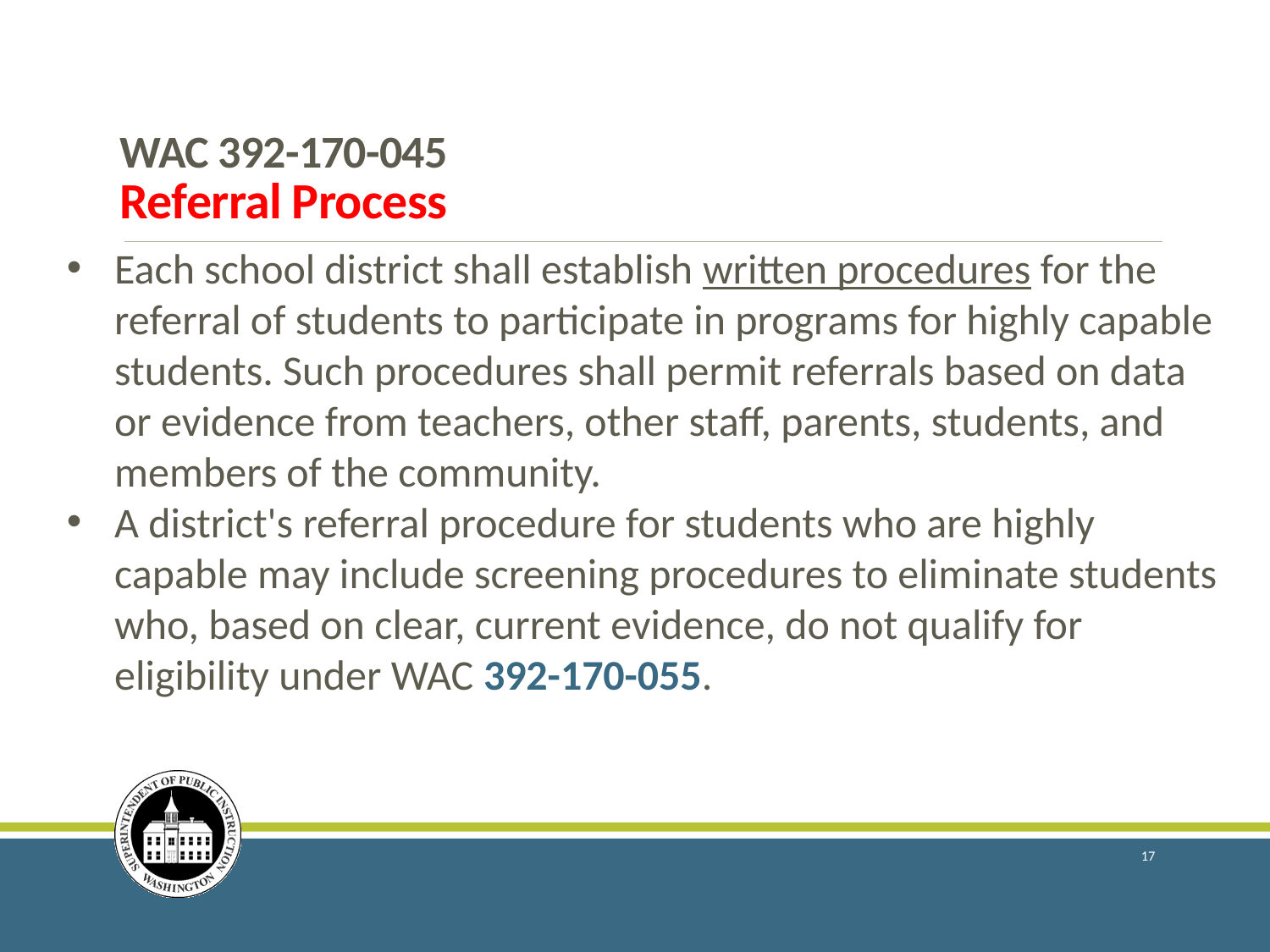

# WAC 392-170-045 Referral Process
Each school district shall establish written procedures for the referral of students to participate in programs for highly capable students. Such procedures shall permit referrals based on data or evidence from teachers, other staff, parents, students, and members of the community.
A district's referral procedure for students who are highly capable may include screening procedures to eliminate students who, based on clear, current evidence, do not qualify for eligibility under WAC 392-170-055.
17